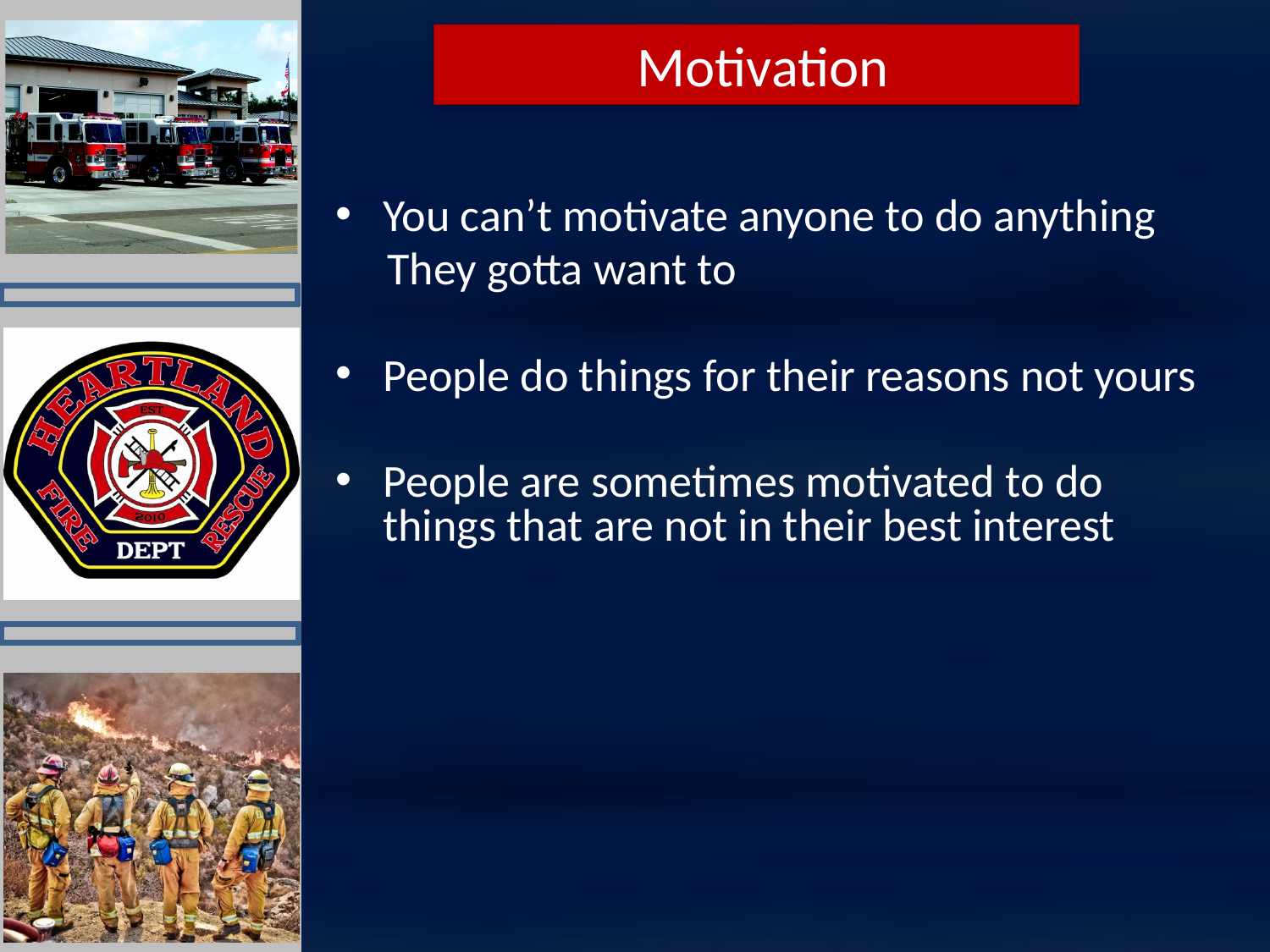

Motivation
You can’t motivate anyone to do anything
     They gotta want to

People do things for their reasons not yours

People are sometimes motivated to do things that are not in their best interest